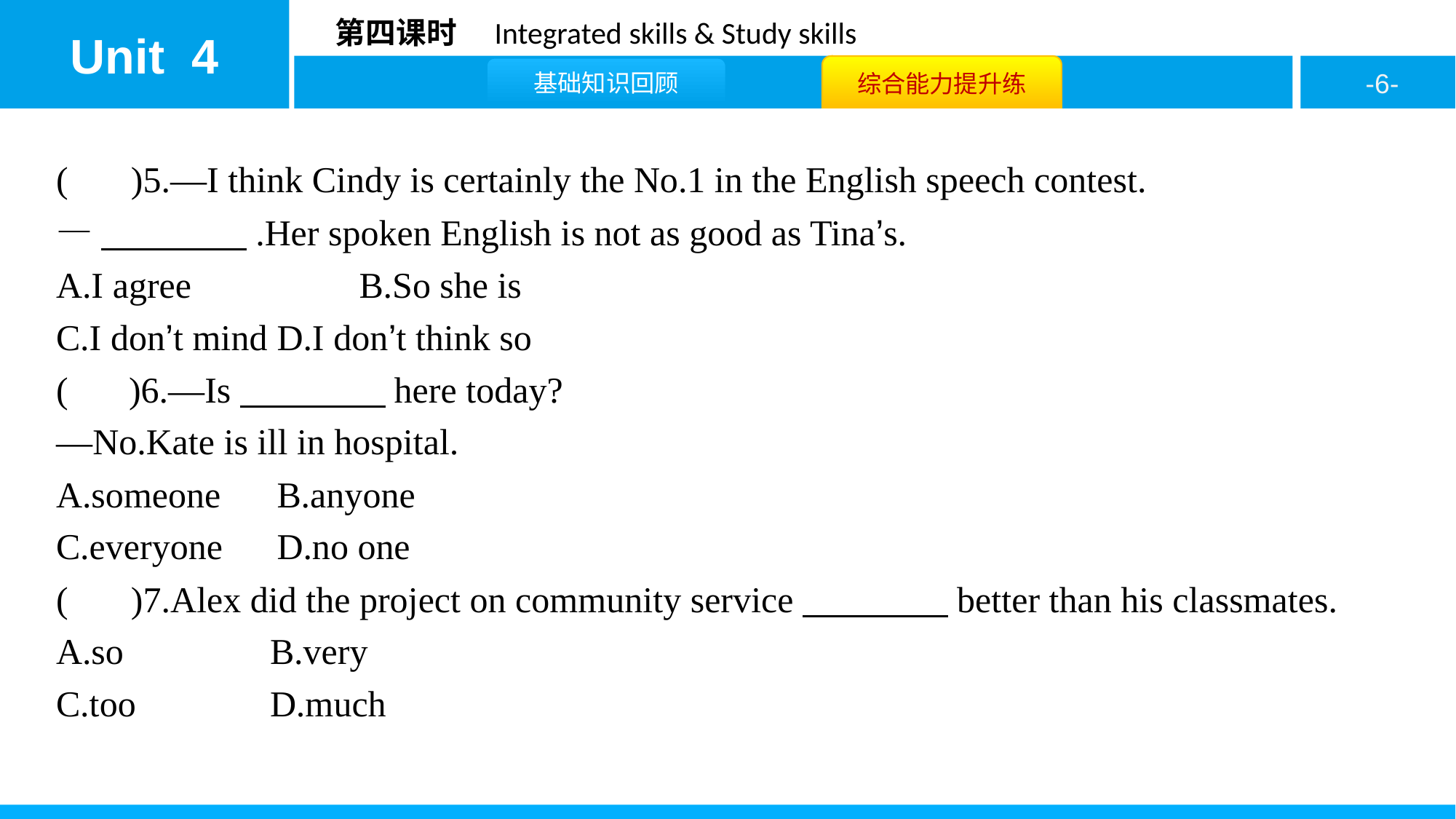

(  D  )5.—I think Cindy is certainly the No.1 in the English speech contest.
—　　　　.Her spoken English is not as good as Tina’s.
A.I agree		B.So she is
C.I don’t mind	D.I don’t think so
(  C  )6.—Is　　　　here today?
—No.Kate is ill in hospital.
A.someone	B.anyone
C.everyone	D.no one
(  D  )7.Alex did the project on community service　　　　better than his classmates.
A.so	          B.very
C.too	          D.much